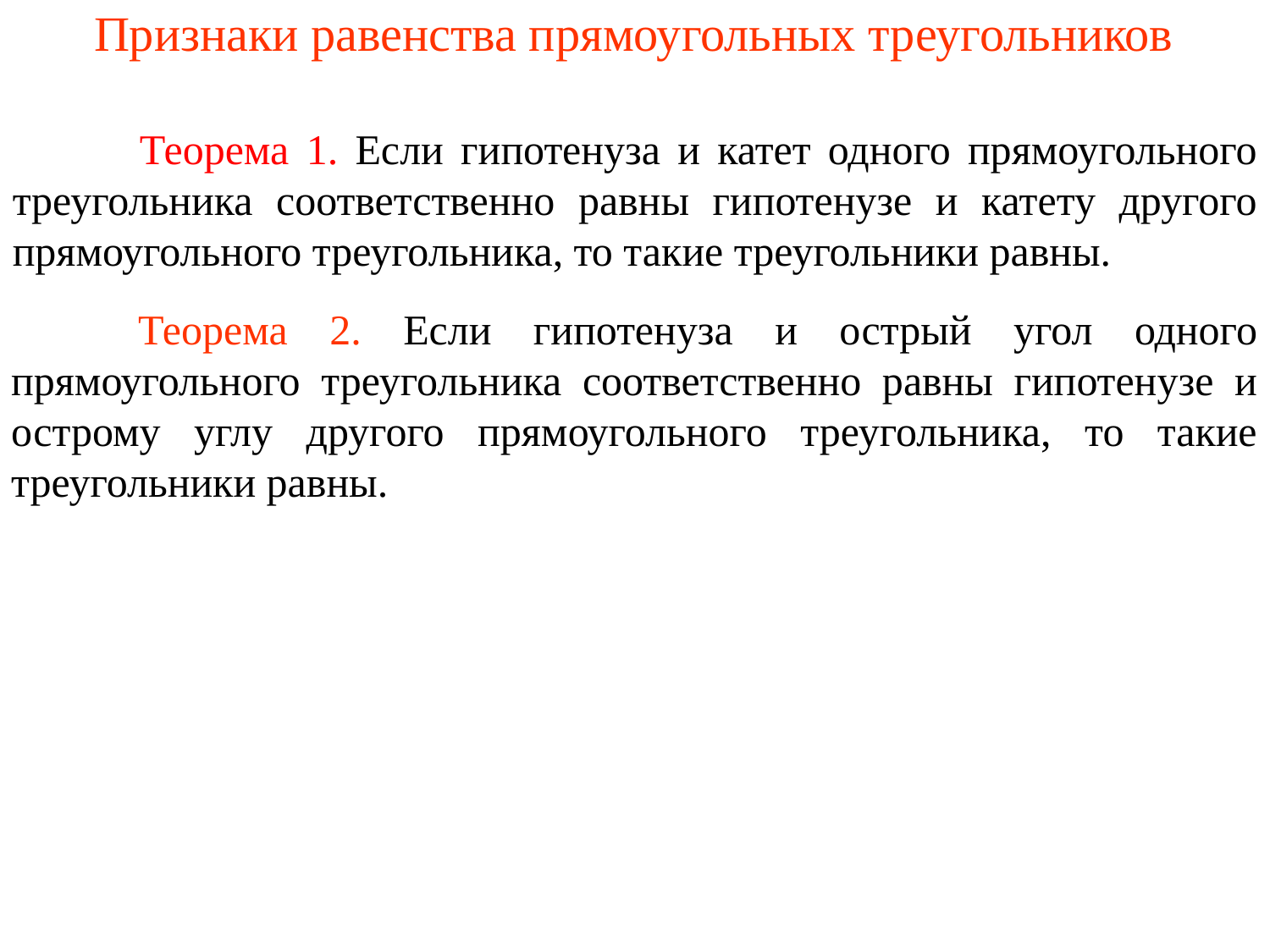

# Признаки равенства прямоугольных треугольников
	Теорема 1. Если гипотенуза и катет одного прямоугольного треугольника соответственно равны гипотенузе и катету другого прямоугольного треугольника, то такие треугольники равны.
	Теорема 2. Если гипотенуза и острый угол одного прямоугольного треугольника соответственно равны гипотенузе и острому углу другого прямоугольного треугольника, то такие треугольники равны.